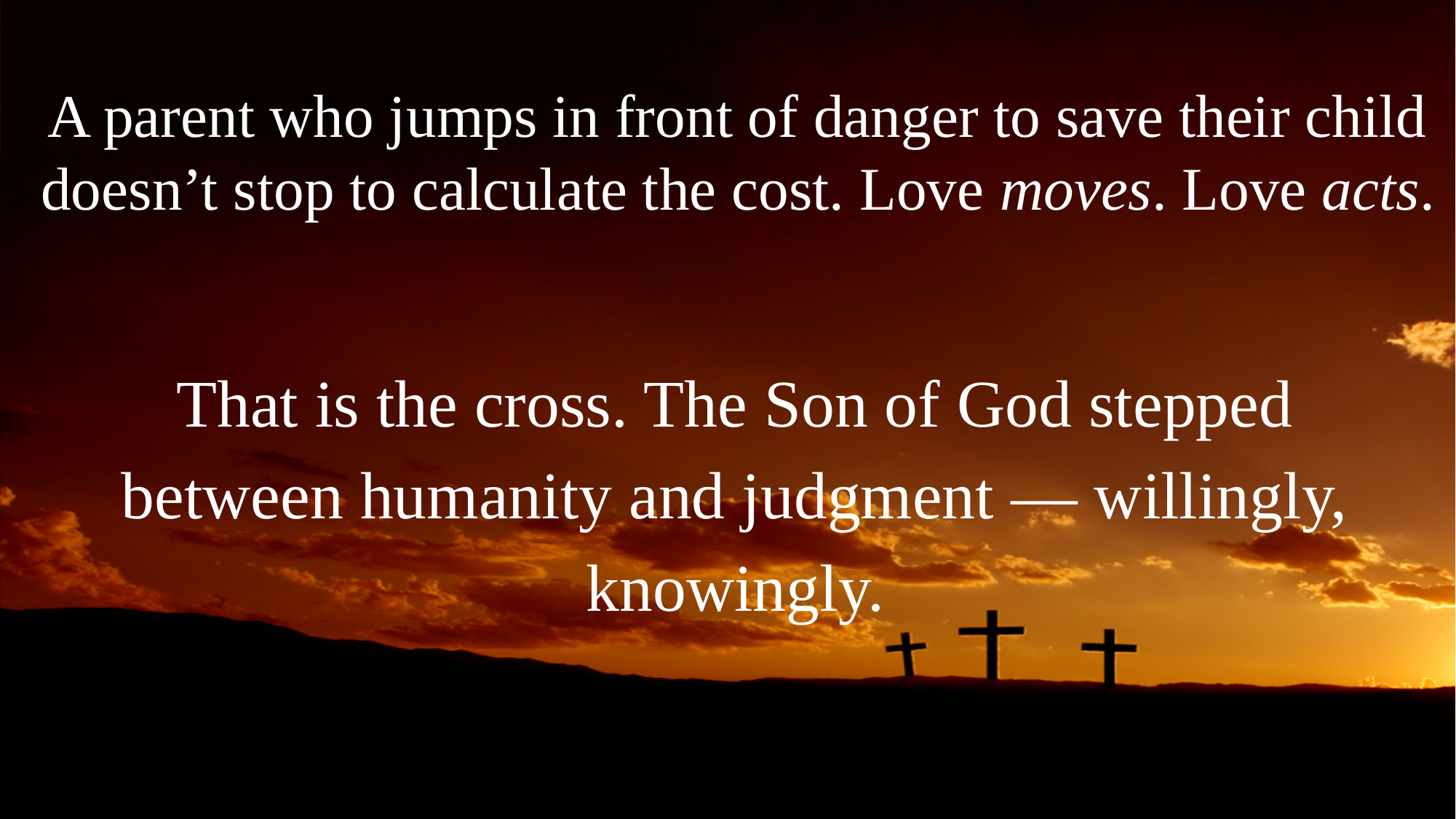

A parent who jumps in front of danger to save their child doesn’t stop to calculate the cost. Love moves. Love acts.
That is the cross. The Son of God stepped between humanity and judgment — willingly, knowingly.